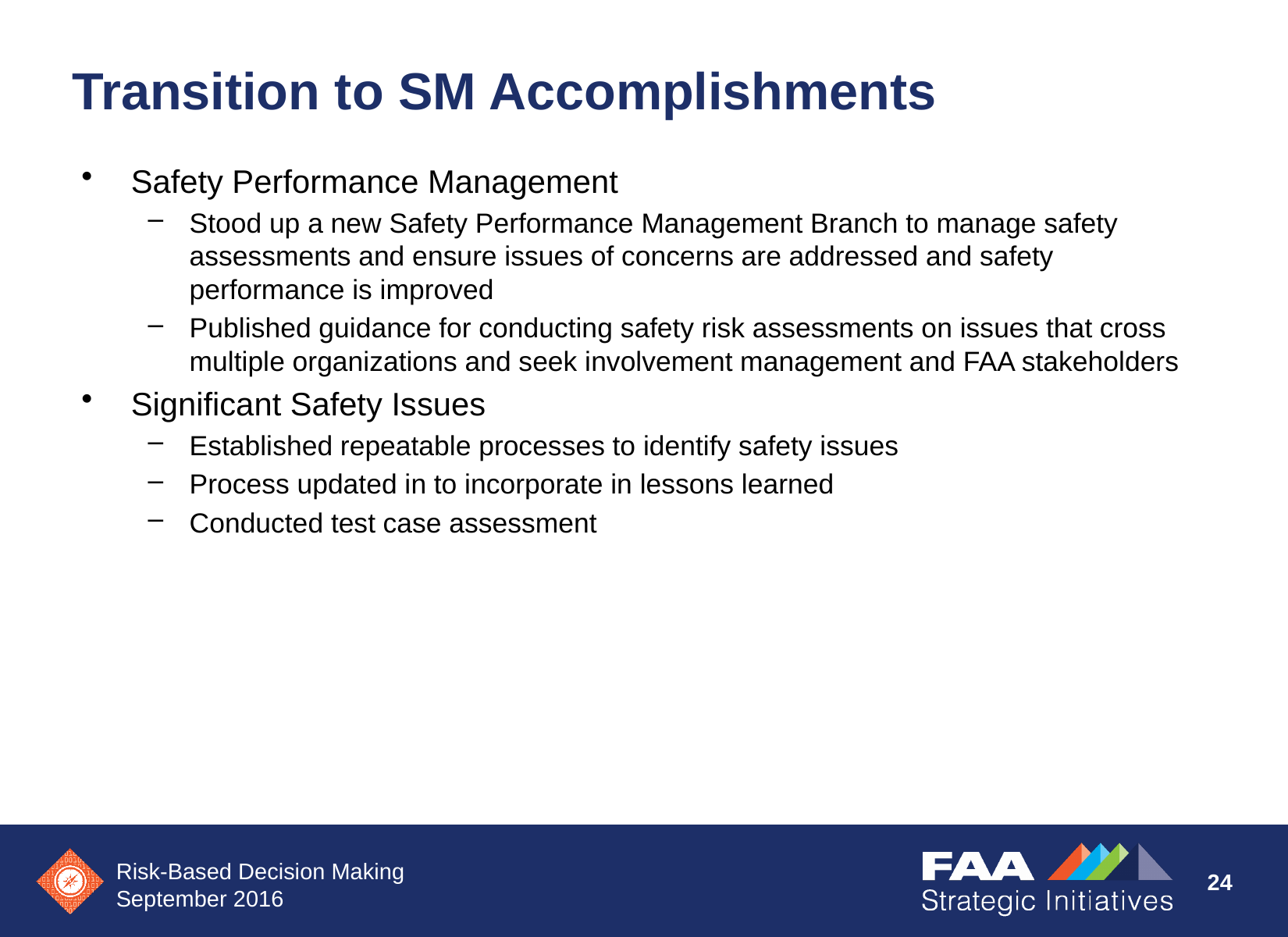

# Transition to SM Accomplishments
Safety Performance Management
Stood up a new Safety Performance Management Branch to manage safety assessments and ensure issues of concerns are addressed and safety performance is improved
Published guidance for conducting safety risk assessments on issues that cross multiple organizations and seek involvement management and FAA stakeholders
Significant Safety Issues
Established repeatable processes to identify safety issues
Process updated in to incorporate in lessons learned
Conducted test case assessment